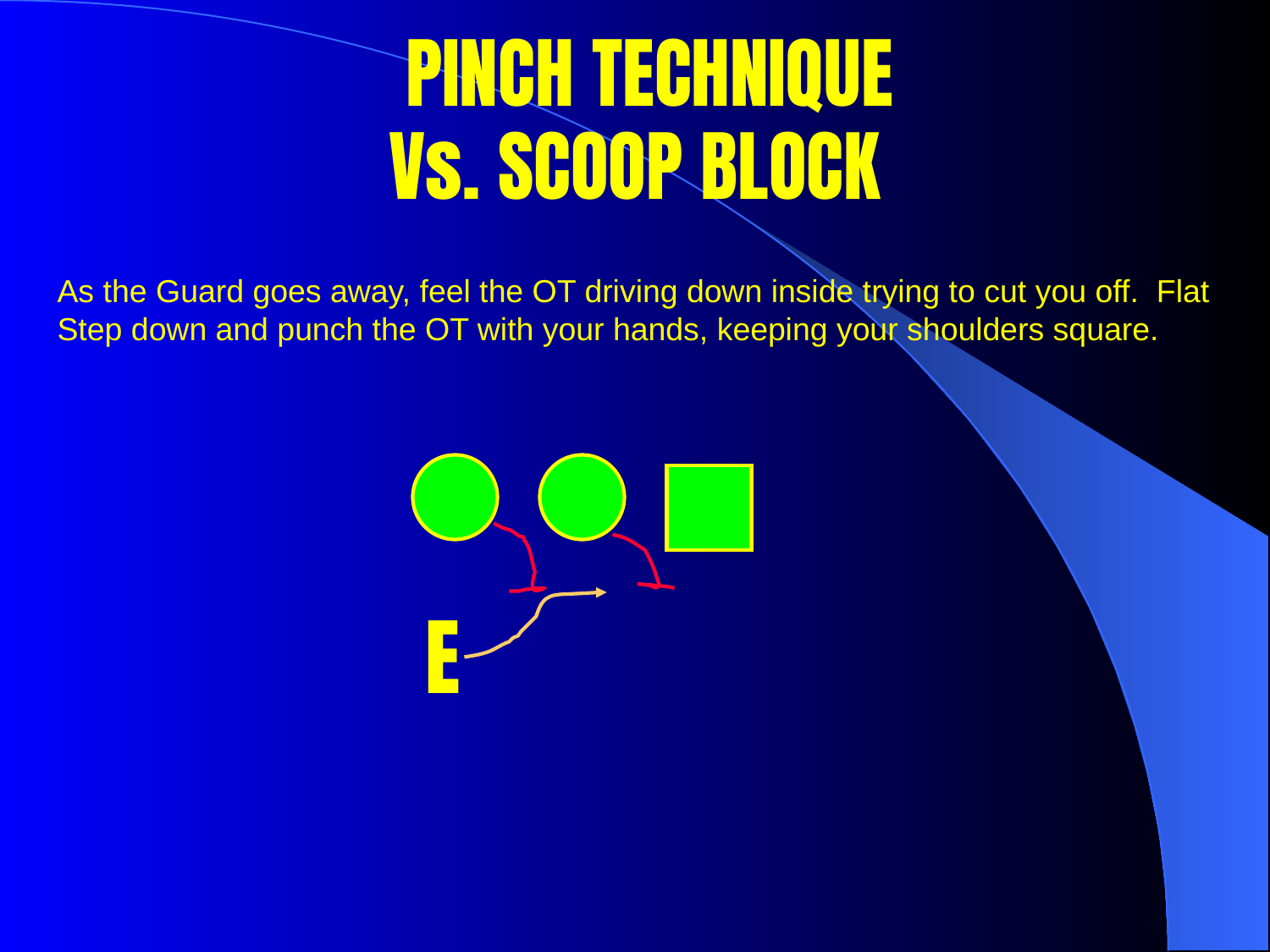

# PINCH TECHNIQUE Vs. SCOOP BLOCK
As the Guard goes away, feel the OT driving down inside trying to cut you off.  Flat
Step down and punch the OT with your hands, keeping your shoulders square.

E